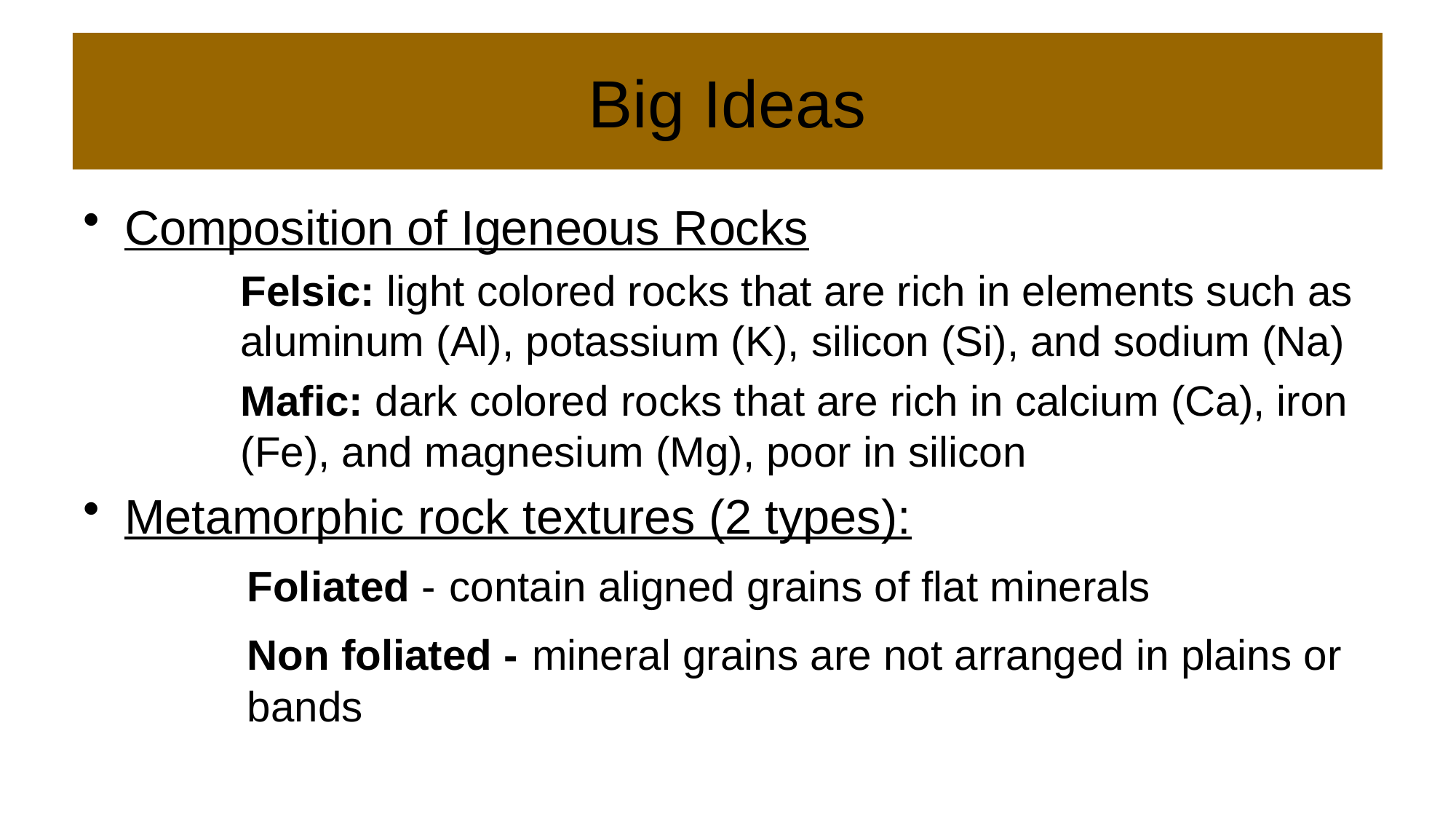

# Big Ideas
Composition of Igeneous Rocks
	Felsic: light colored rocks that are rich in elements such as 	aluminum (Al), potassium (K), silicon (Si), and sodium (Na)
	Mafic: dark colored rocks that are rich in calcium (Ca), iron        	(Fe), and magnesium (Mg), poor in silicon
Metamorphic rock textures (2 types):
	Foliated - contain aligned grains of flat minerals
	Non foliated - mineral grains are not arranged in plains or 	bands